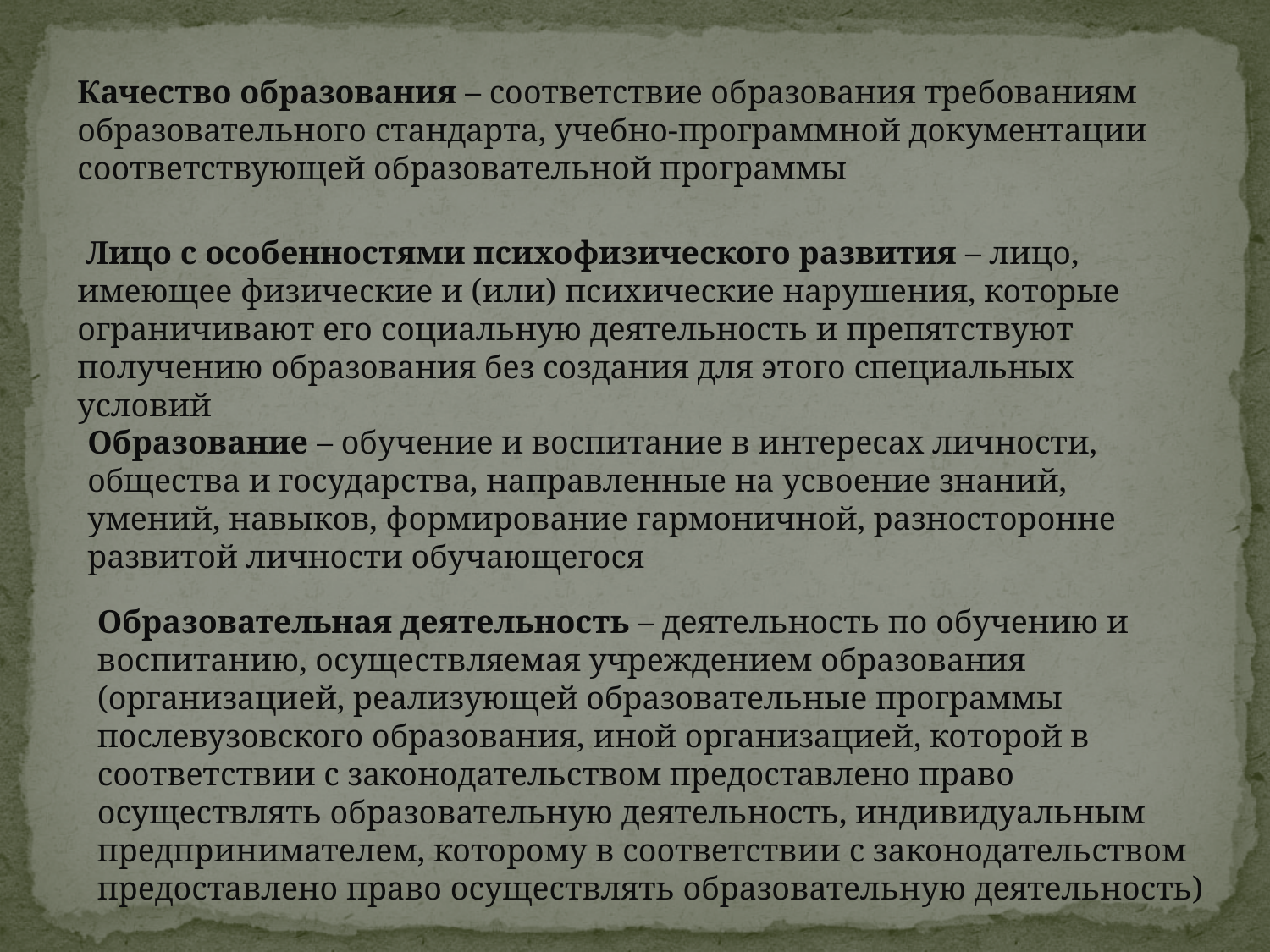

Качество образования – соответствие образования требованиям образовательного стандарта, учебно-программной документации соответствующей образовательной программы
 Лицо с особенностями психофизического развития – лицо, имеющее физические и (или) психические нарушения, которые ограничивают его социальную деятельность и препятствуют получению образования без создания для этого специальных условий
Образование – обучение и воспитание в интересах личности, общества и государства, направленные на усвоение знаний, умений, навыков, формирование гармоничной, разносторонне развитой личности обучающегося
Образовательная деятельность – деятельность по обучению и воспитанию, осуществляемая учреждением образования (организацией, реализующей образовательные программы послевузовского образования, иной организацией, которой в соответствии с законодательством предоставлено право осуществлять образовательную деятельность, индивидуальным предпринимателем, которому в соответствии с законодательством предоставлено право осуществлять образовательную деятельность)